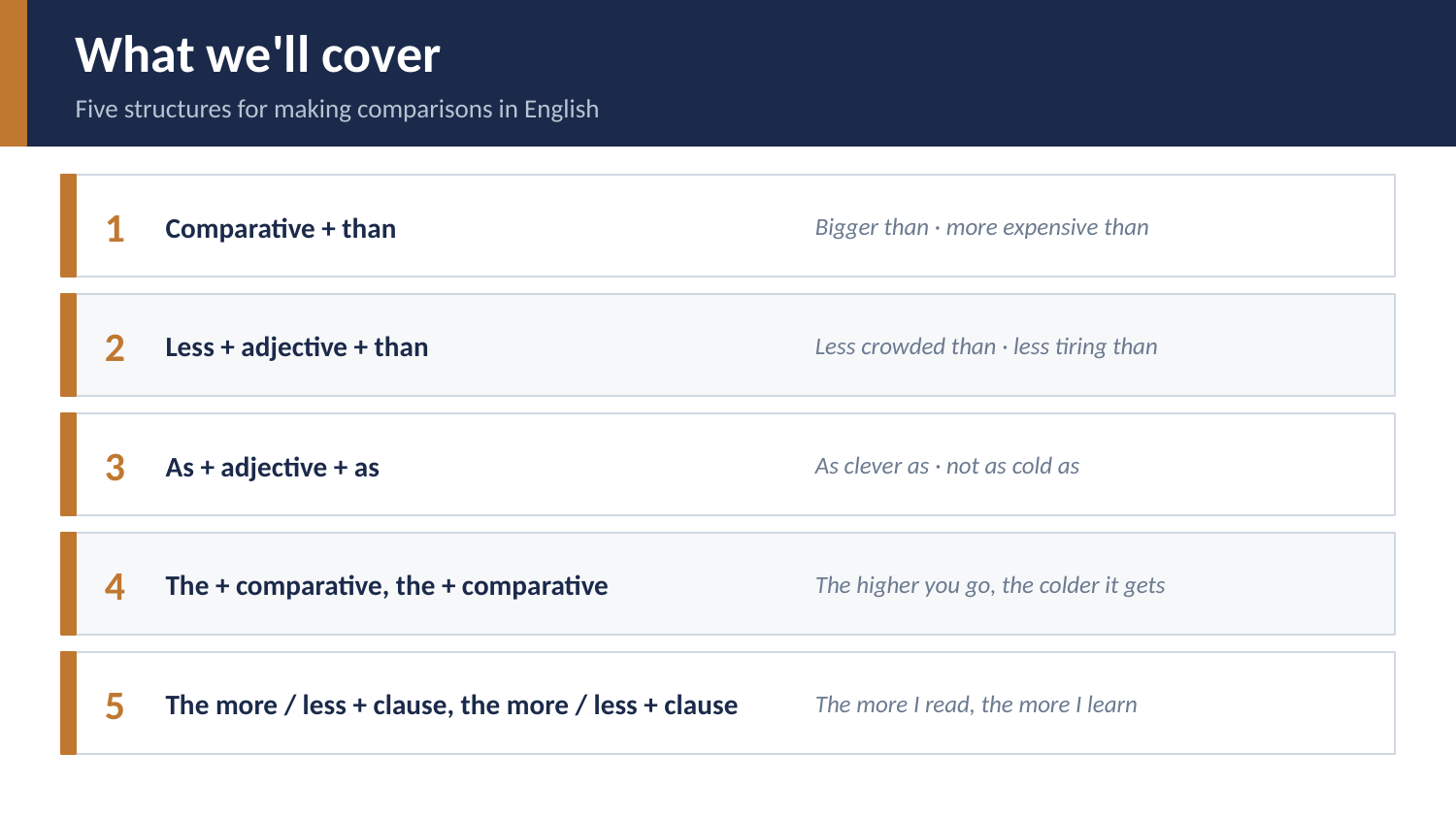

What we'll cover
Five structures for making comparisons in English

1
Bigger than · more expensive than
Comparative + than

2
Less crowded than · less tiring than
Less + adjective + than

3
As clever as · not as cold as
As + adjective + as

4
The higher you go, the colder it gets
The + comparative, the + comparative

5
The more I read, the more I learn
The more / less + clause, the more / less + clause